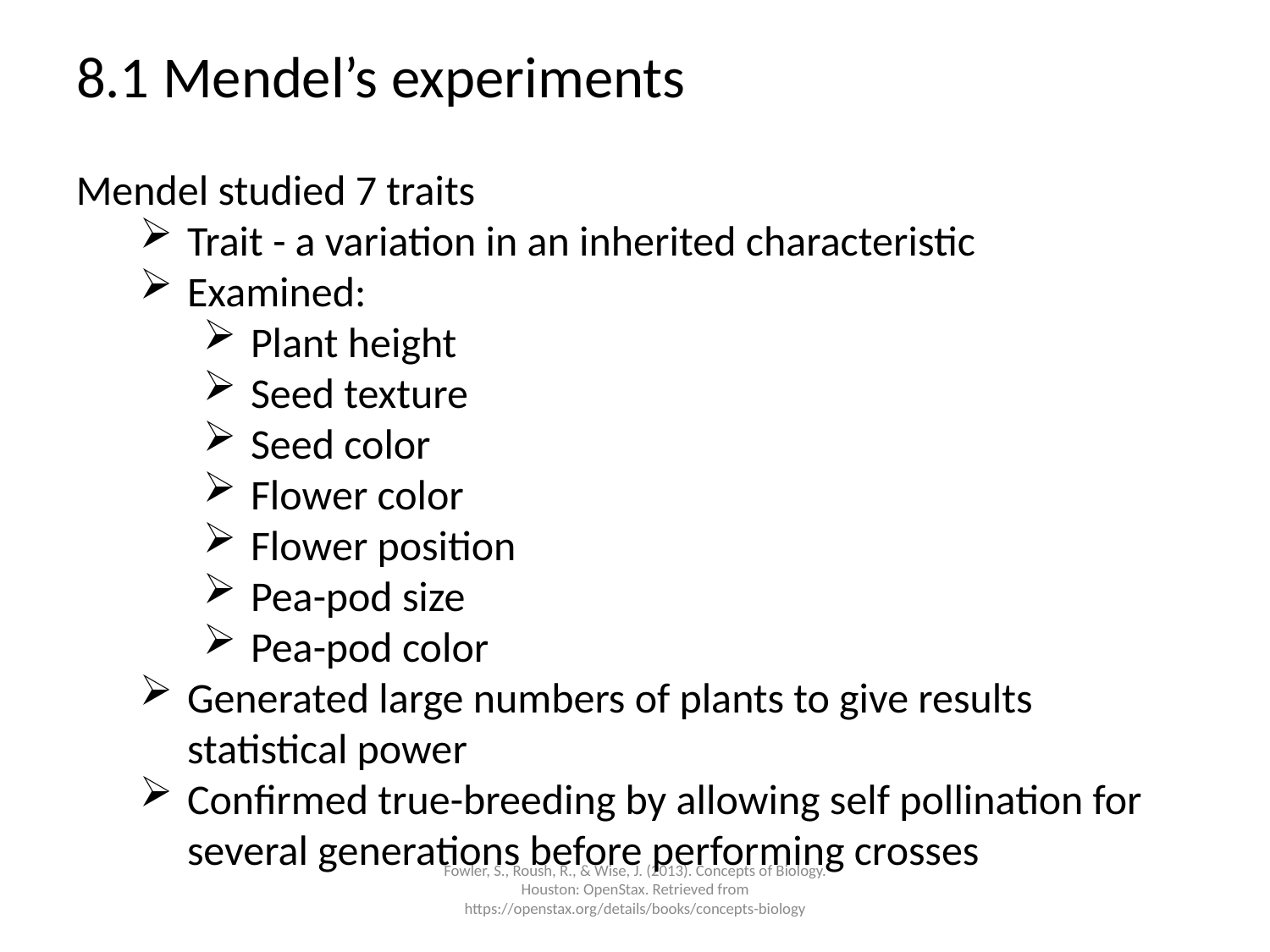

# 8.1 Mendel’s experiments
Mendel studied 7 traits
Trait - a variation in an inherited characteristic
Examined:
Plant height
Seed texture
Seed color
Flower color
Flower position
Pea-pod size
Pea-pod color
Generated large numbers of plants to give results statistical power
Confirmed true-breeding by allowing self pollination for several generations before performing crosses

Fowler, S., Roush, R., & Wise, J. (2013). Concepts of Biology. Houston: OpenStax. Retrieved from https://openstax.org/details/books/concepts-biology